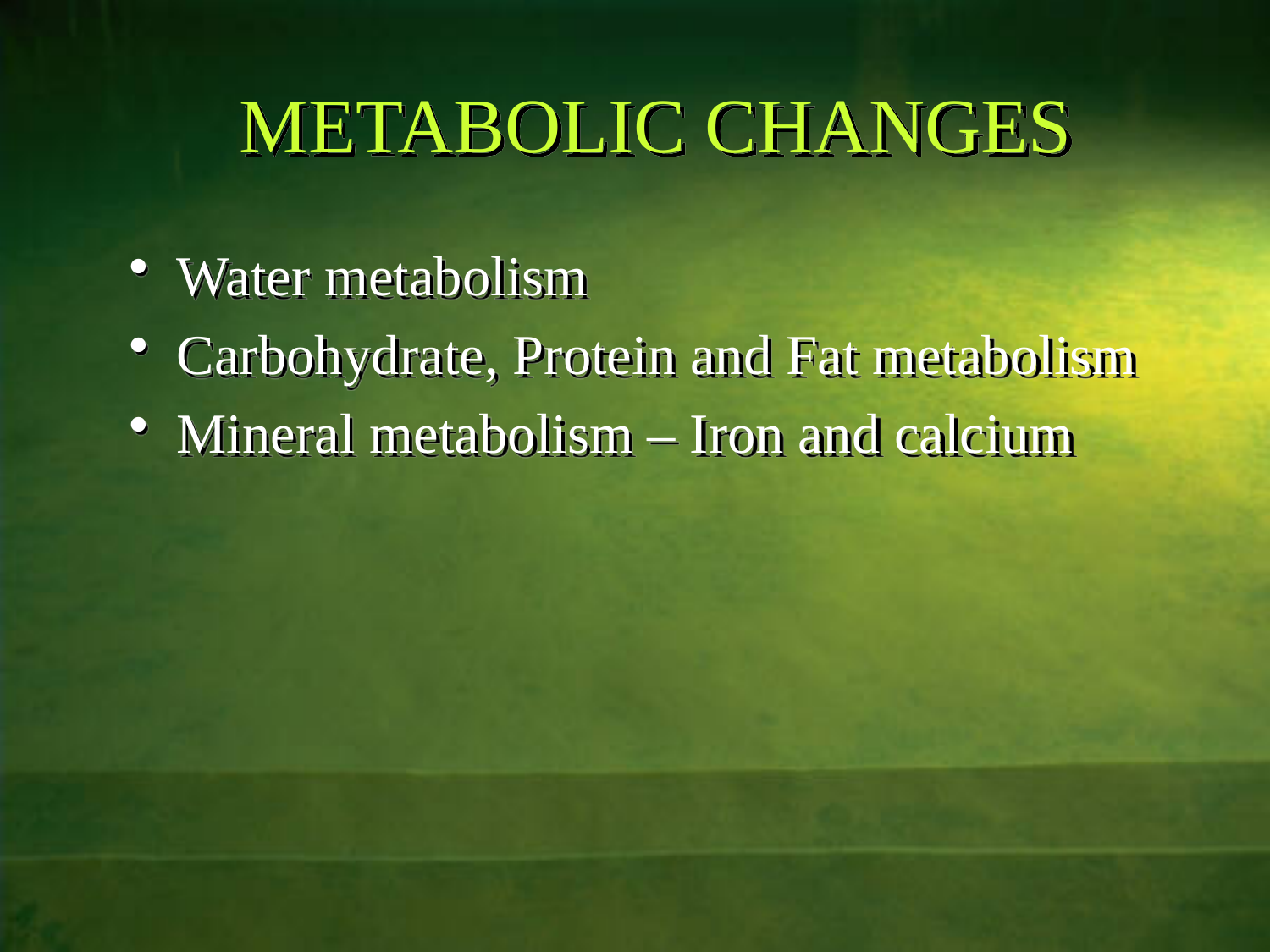

# METABOLIC CHANGES
Water metabolism
Carbohydrate, Protein and Fat metabolism
Mineral metabolism – Iron and calcium